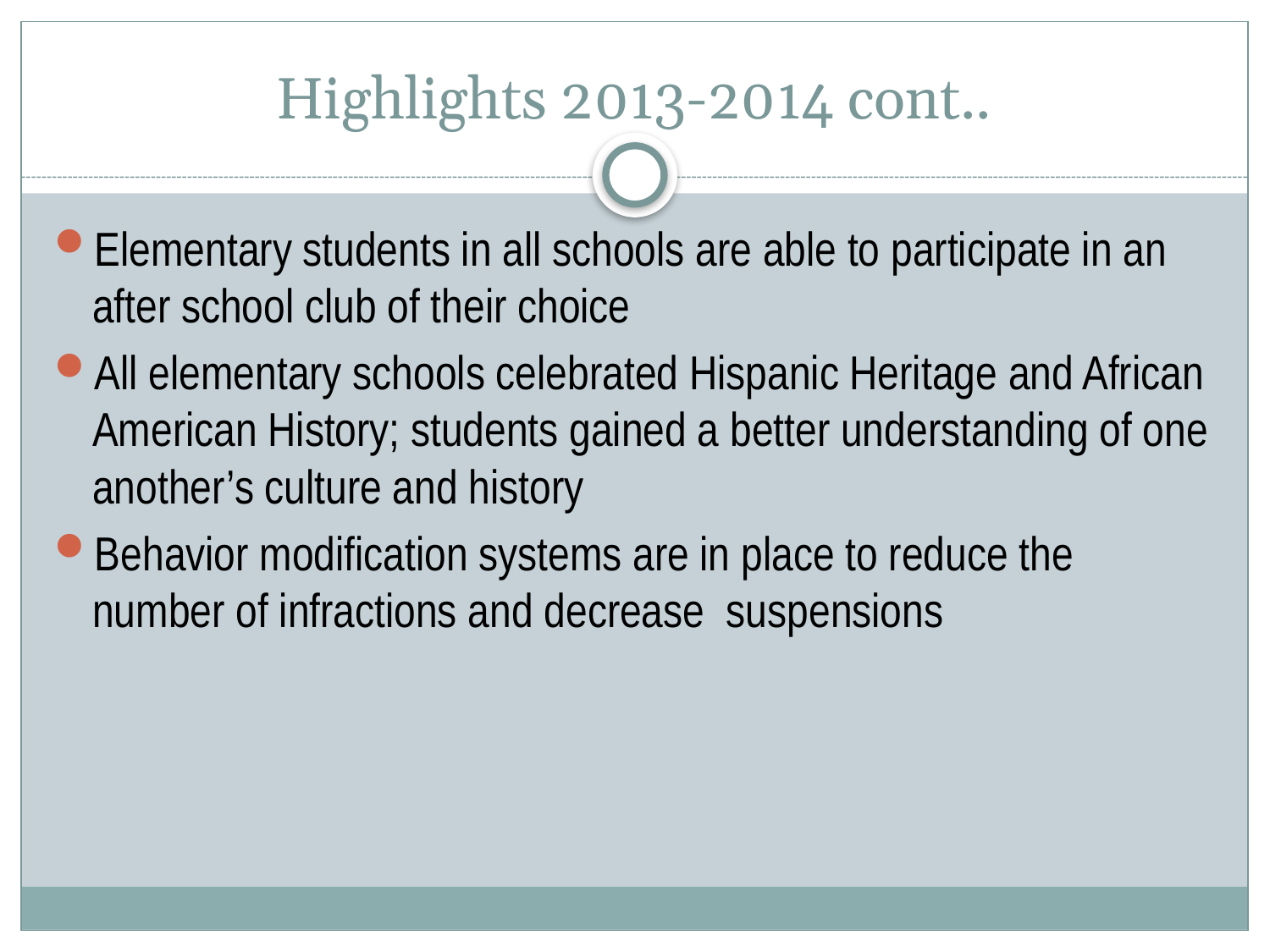

# Highlights 2013-2014 cont..
Elementary students in all schools are able to participate in an after school club of their choice
All elementary schools celebrated Hispanic Heritage and African American History; students gained a better understanding of one another’s culture and history
Behavior modification systems are in place to reduce the number of infractions and decrease  suspensions